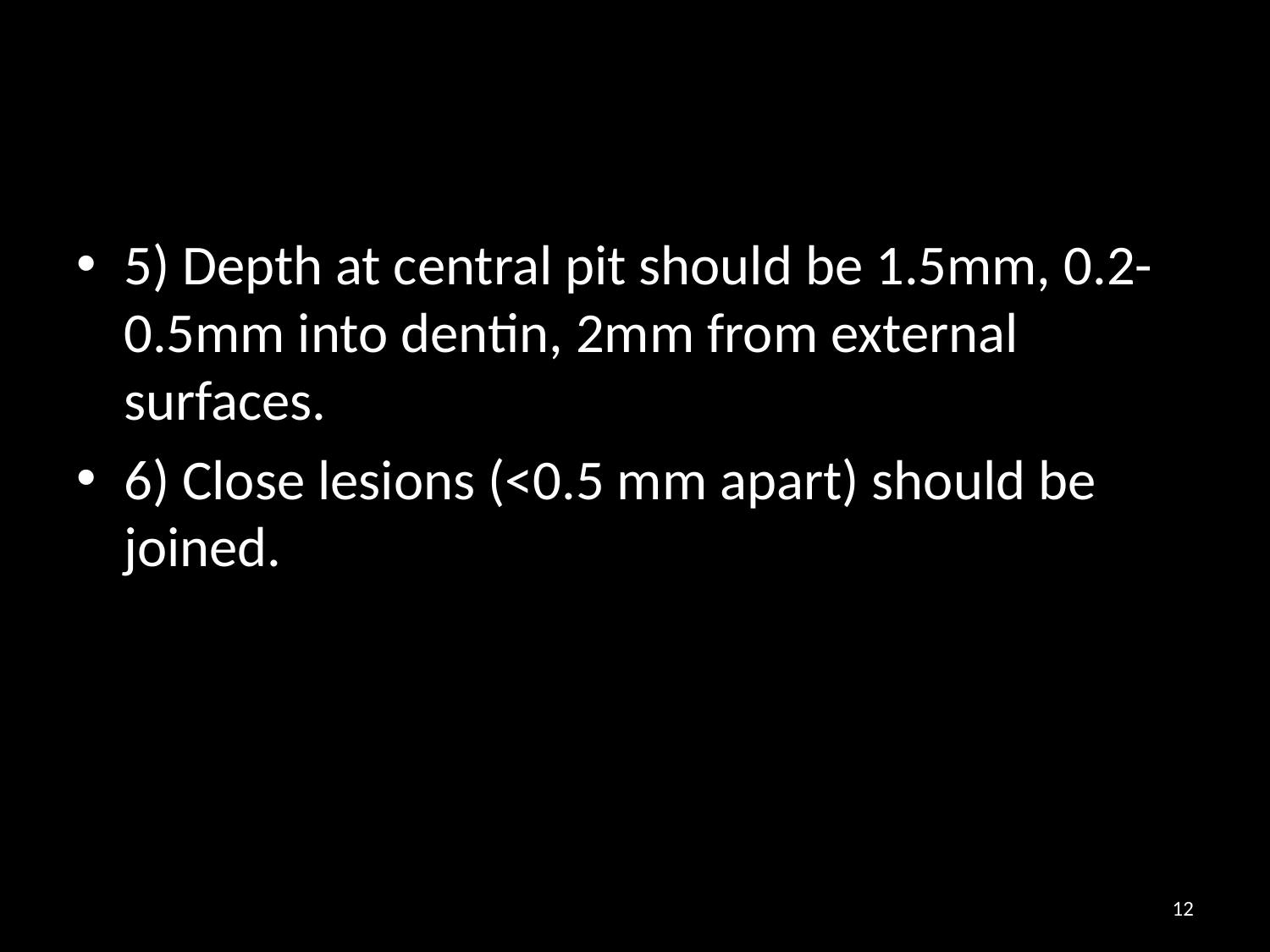

#
5) Depth at central pit should be 1.5mm, 0.2- 0.5mm into dentin, 2mm from external surfaces.
6) Close lesions (<0.5 mm apart) should be joined.
12